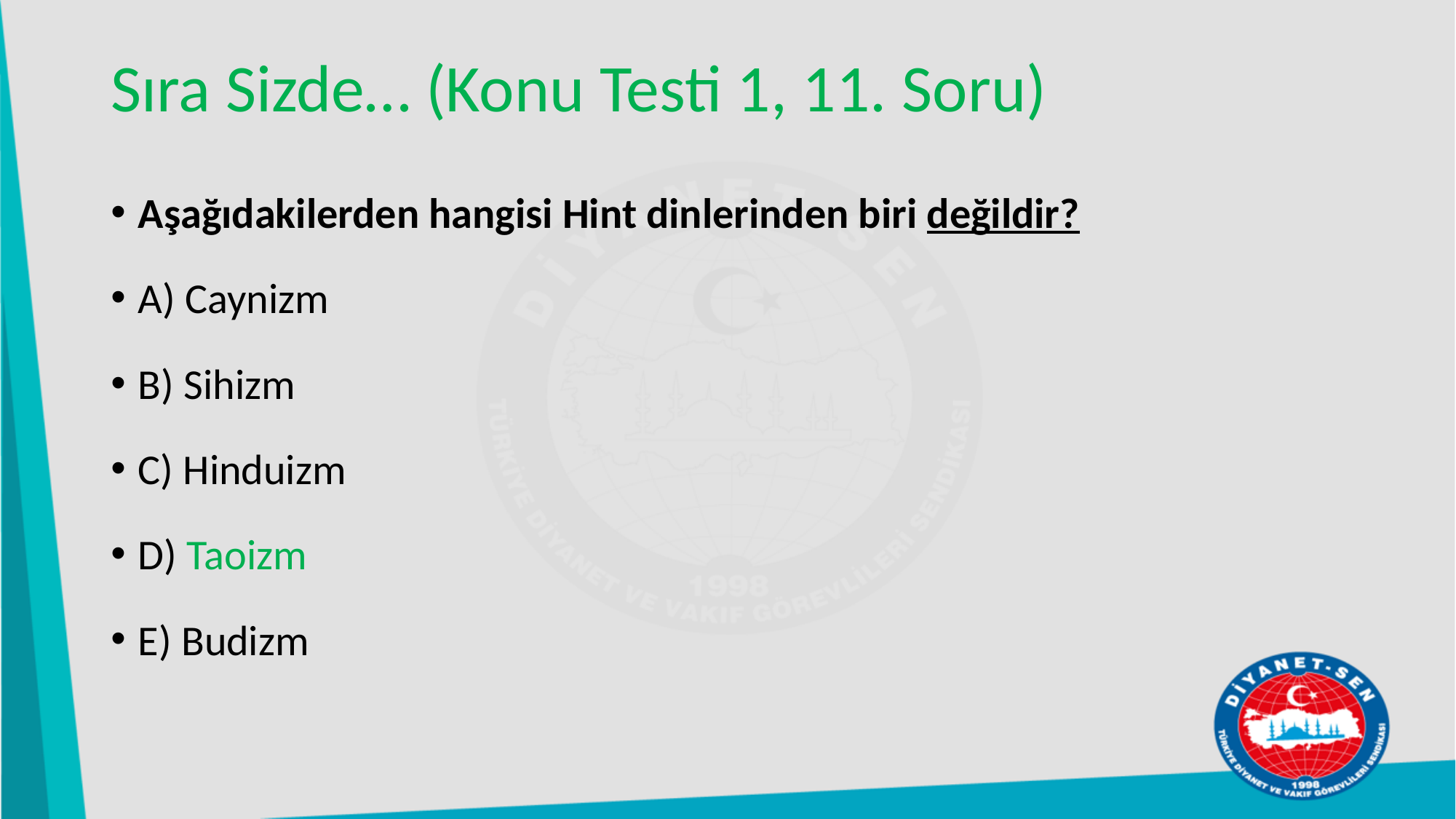

# Sıra Sizde… (Konu Testi 1, 11. Soru)
Aşağıdakilerden hangisi Hint dinlerinden biri değildir?
A) Caynizm
B) Sihizm
C) Hinduizm
D) Taoizm
E) Budizm